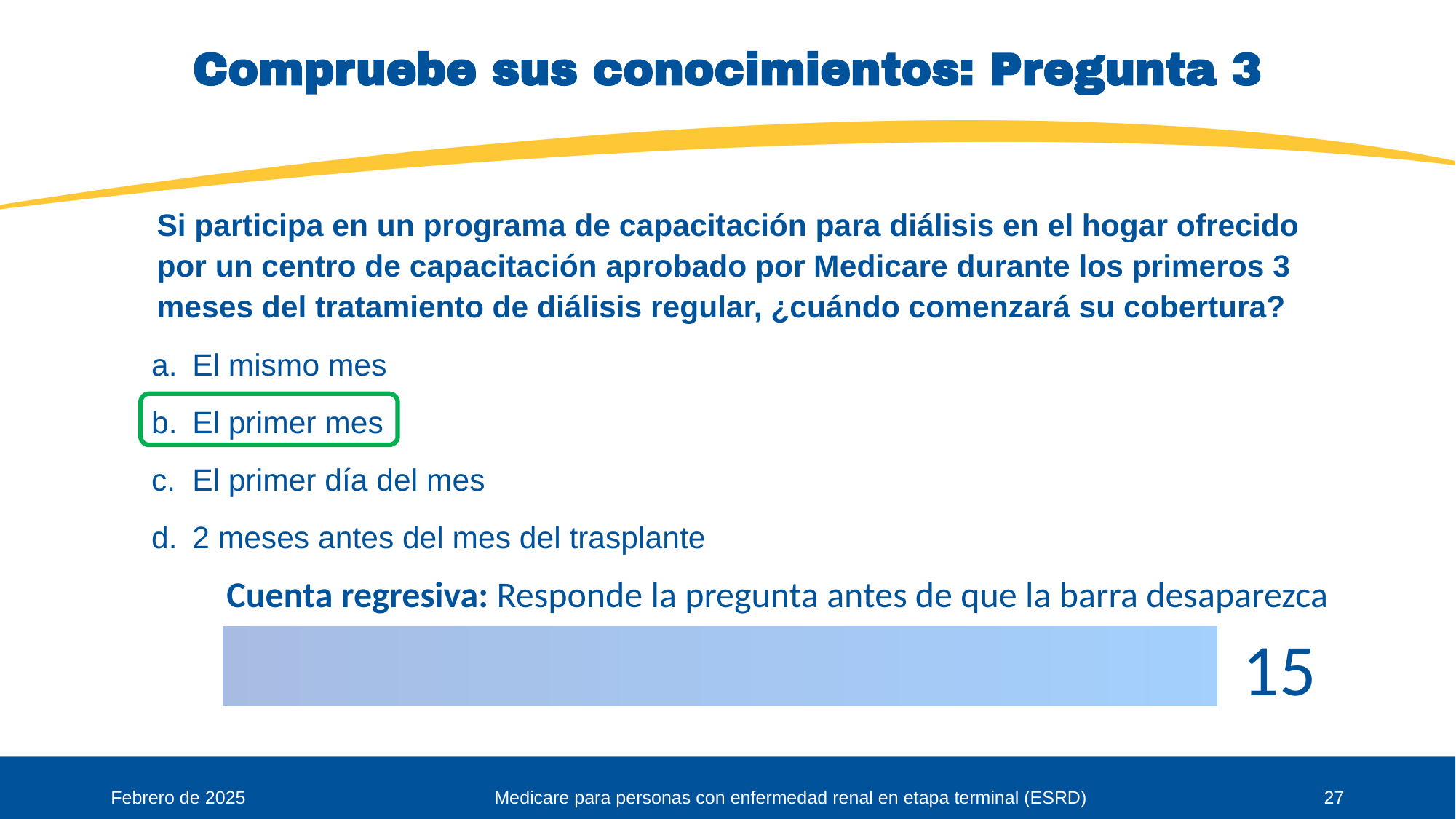

# Compruebe sus conocimientos: Pregunta 3
Si participa en un programa de capacitación para diálisis en el hogar ofrecido por un centro de capacitación aprobado por Medicare durante los primeros 3 meses del tratamiento de diálisis regular, ¿cuándo comenzará su cobertura?
El mismo mes
El primer mes
El primer día del mes
2 meses antes del mes del trasplante

Febrero de 2025
Medicare para personas con enfermedad renal en etapa terminal (ESRD)
27